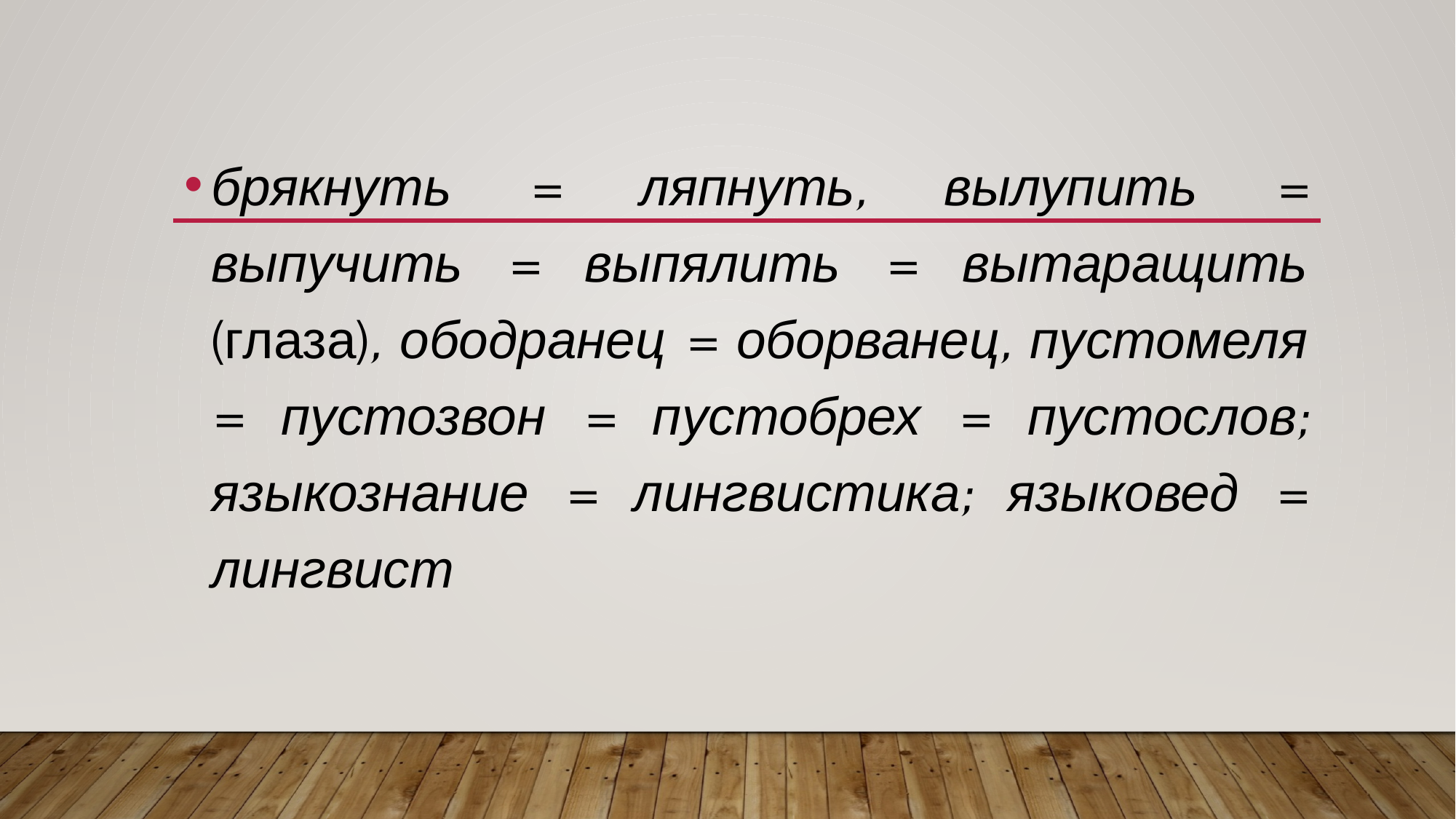

брякнуть = ляпнуть, вылупить = выпучить = выпялить = вытаращить (глаза), ободранец = оборванец, пустомеля = пустозвон = пустобрех = пустослов; языкознание = лингвистика; языковед = лингвист